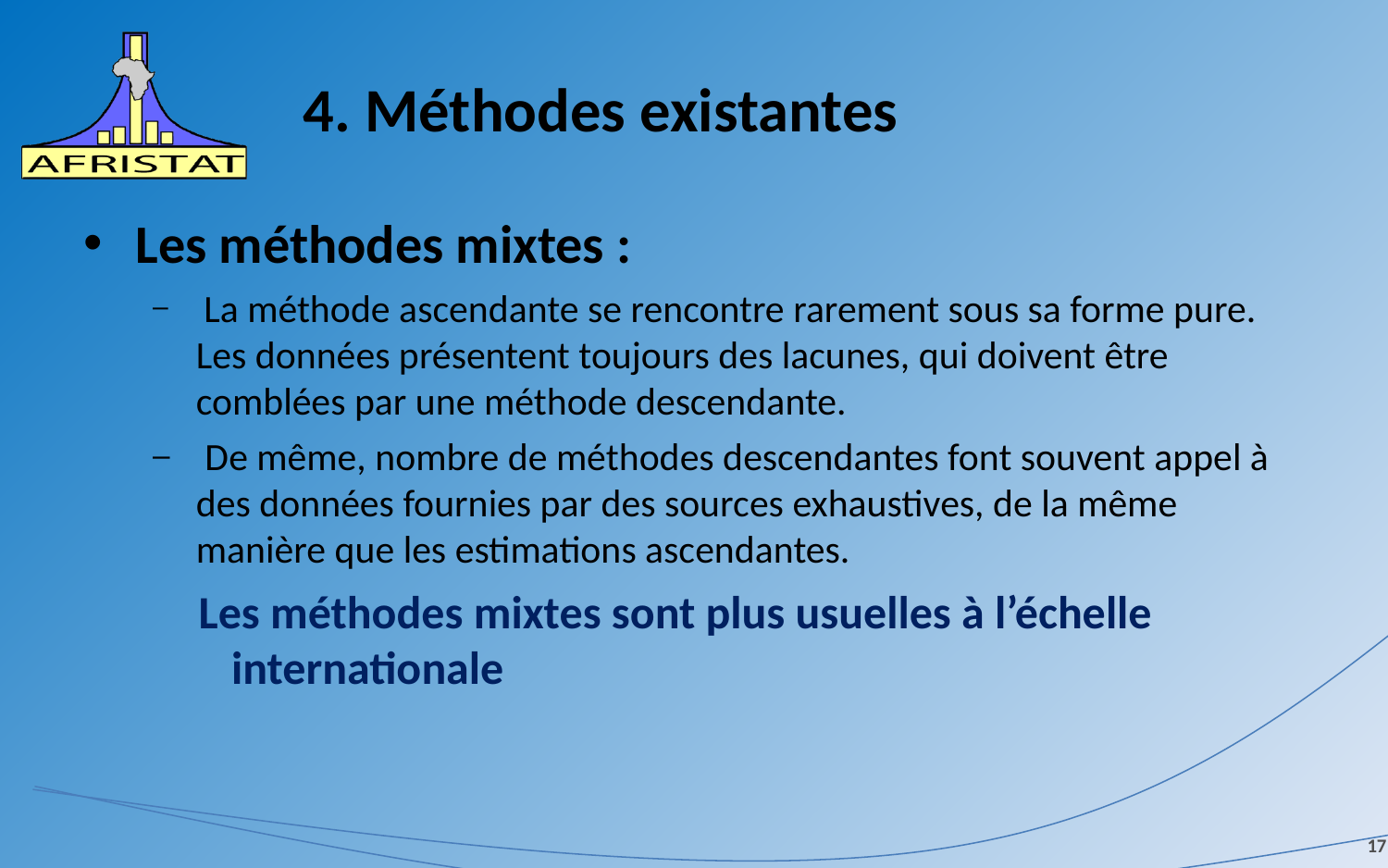

# 4. Méthodes existantes
Les méthodes mixtes :
 La méthode ascendante se rencontre rarement sous sa forme pure. Les données présentent toujours des lacunes, qui doivent être comblées par une méthode descendante.
 De même, nombre de méthodes descendantes font souvent appel à des données fournies par des sources exhaustives, de la même manière que les estimations ascendantes.
 Les méthodes mixtes sont plus usuelles à l’échelle internationale

17